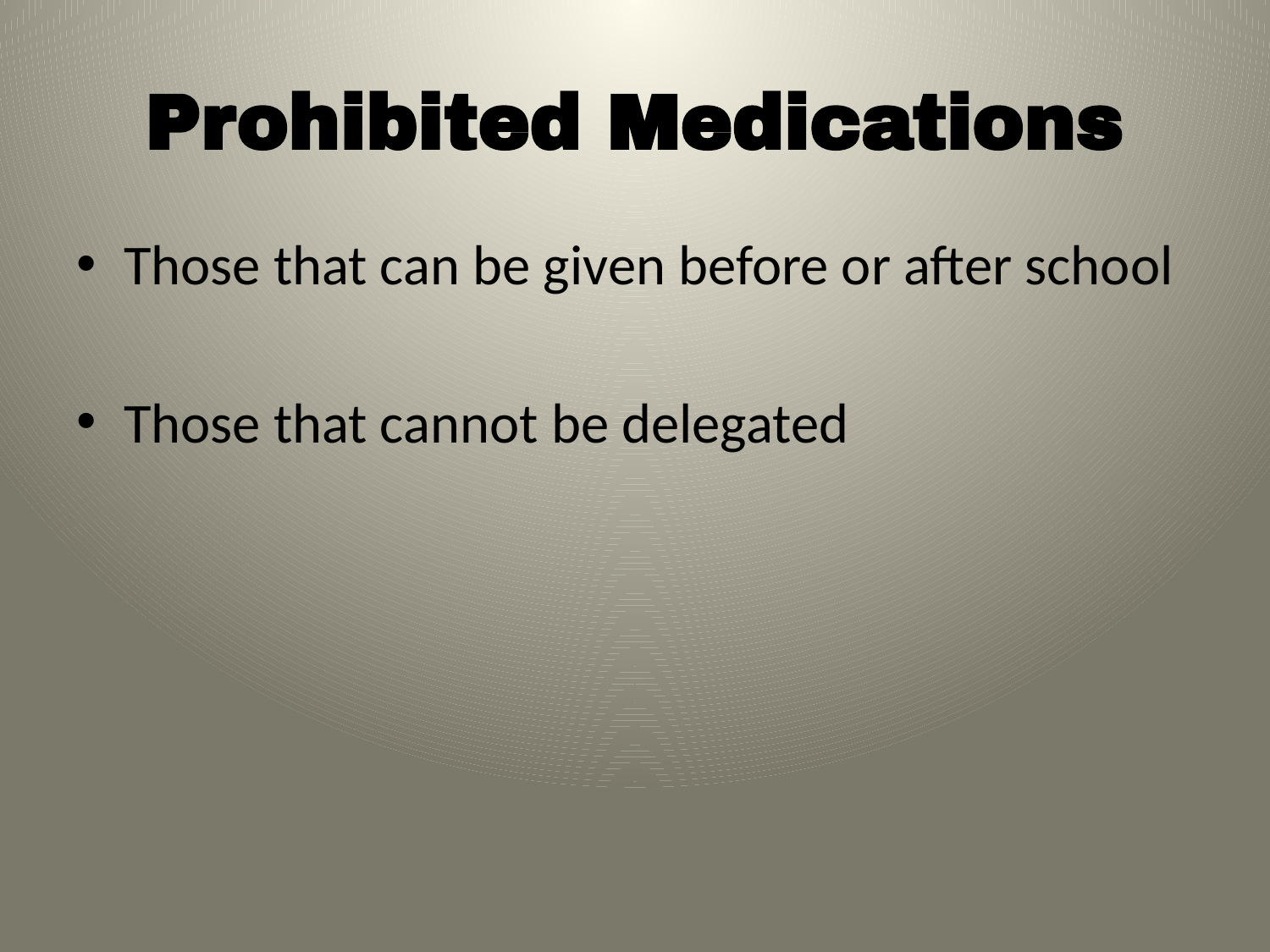

# Prohibited Medications
Those that can be given before or after school

Those that cannot be delegated